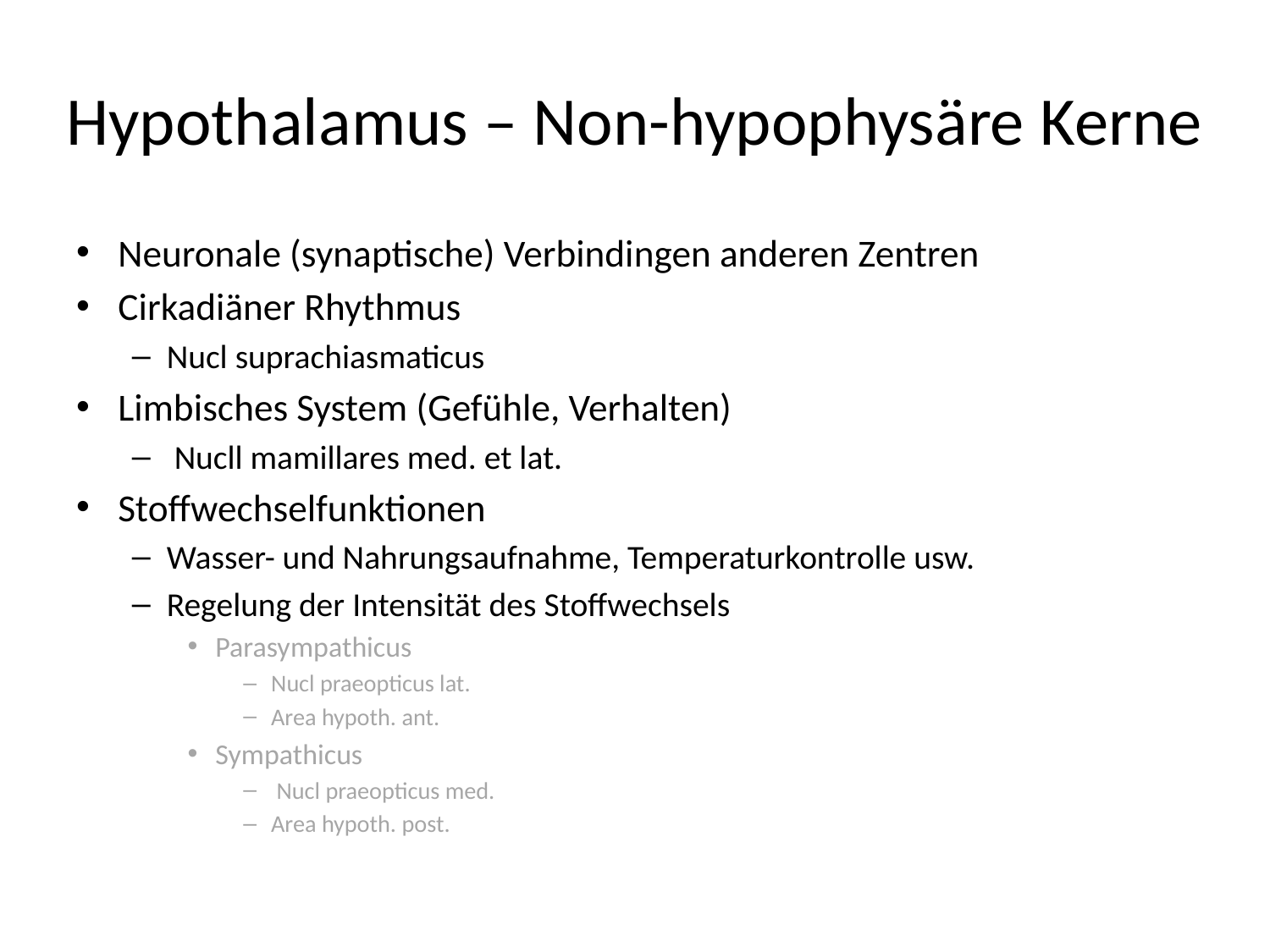

# Hypothalamus – Non-hypophysäre Kerne
Neuronale (synaptische) Verbindingen anderen Zentren
Cirkadiäner Rhythmus
Nucl suprachiasmaticus
Limbisches System (Gefühle, Verhalten)
 Nucll mamillares med. et lat.
Stoffwechselfunktionen
Wasser- und Nahrungsaufnahme, Temperaturkontrolle usw.
Regelung der Intensität des Stoffwechsels
Parasympathicus
Nucl praeopticus lat.
Area hypoth. ant.
Sympathicus
 Nucl praeopticus med.
Area hypoth. post.